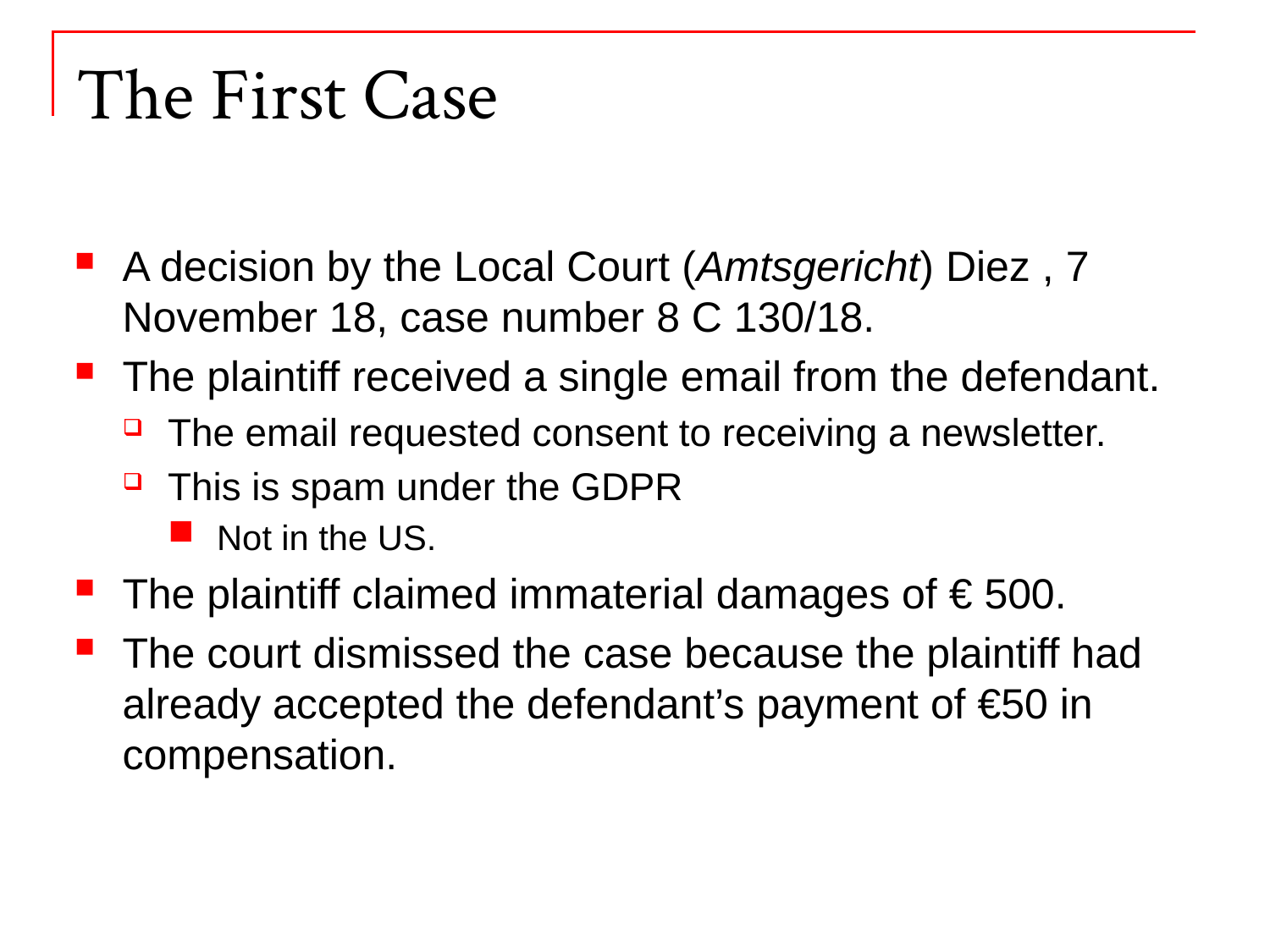

# The First Case
A decision by the Local Court (Amtsgericht) Diez , 7 November 18, case number 8 C 130/18.
The plaintiff received a single email from the defendant.
The email requested consent to receiving a newsletter.
This is spam under the GDPR
Not in the US.
The plaintiff claimed immaterial damages of € 500.
The court dismissed the case because the plaintiff had already accepted the defendant’s payment of €50 in compensation.